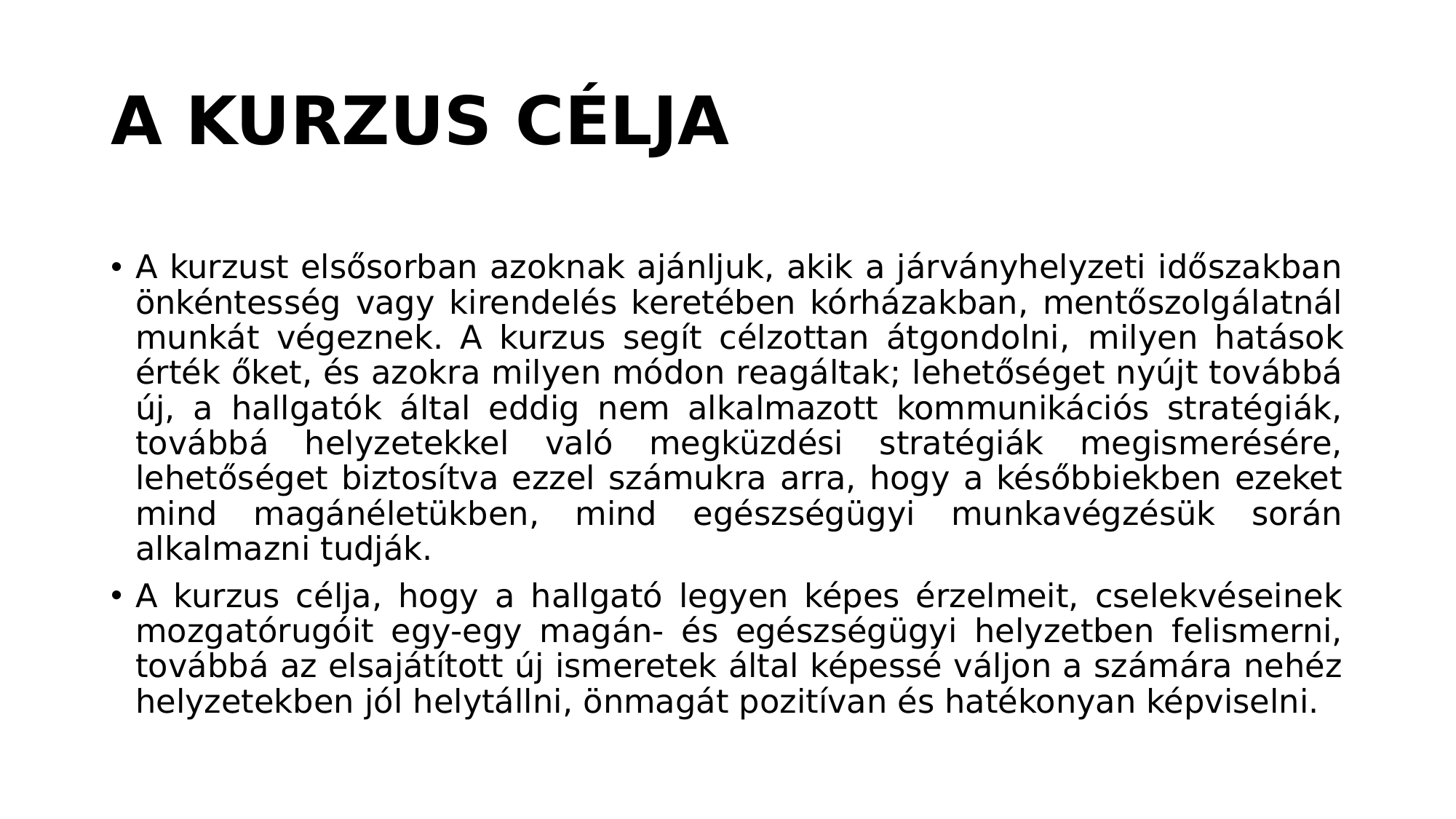

# A KURZUS CÉLJA

A kurzust elsősorban azoknak ajánljuk, akik a járványhelyzeti időszakban önkéntesség vagy kirendelés keretében kórházakban, mentőszolgálatnál munkát végeznek. A kurzus segít célzottan átgondolni, milyen hatások érték őket, és azokra milyen módon reagáltak; lehetőséget nyújt továbbá új, a hallgatók által eddig nem alkalmazott kommunikációs stratégiák, továbbá helyzetekkel való megküzdési stratégiák megismerésére, lehetőséget biztosítva ezzel számukra arra, hogy a későbbiekben ezeket mind magánéletükben, mind egészségügyi munkavégzésük során alkalmazni tudják.
A kurzus célja, hogy a hallgató legyen képes érzelmeit, cselekvéseinek mozgatórugóit egy-egy magán- és egészségügyi helyzetben felismerni, továbbá az elsajátított új ismeretek által képessé váljon a számára nehéz helyzetekben jól helytállni, önmagát pozitívan és hatékonyan képviselni.